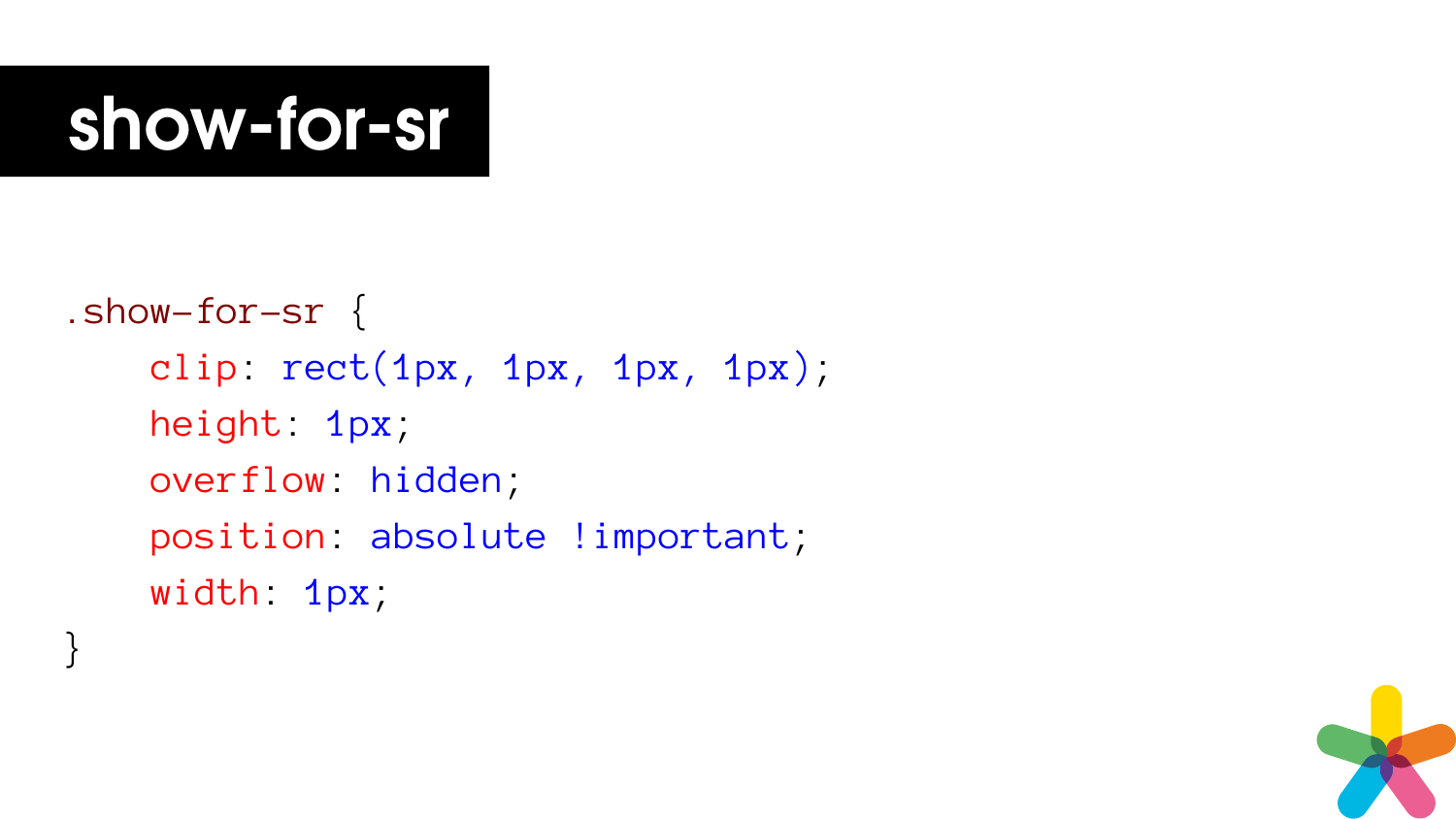

# show-for-sr
.show-for-sr {
    clip: rect(1px, 1px, 1px, 1px);
    height: 1px;
    overflow: hidden;
    position: absolute !important;
    width: 1px;
}